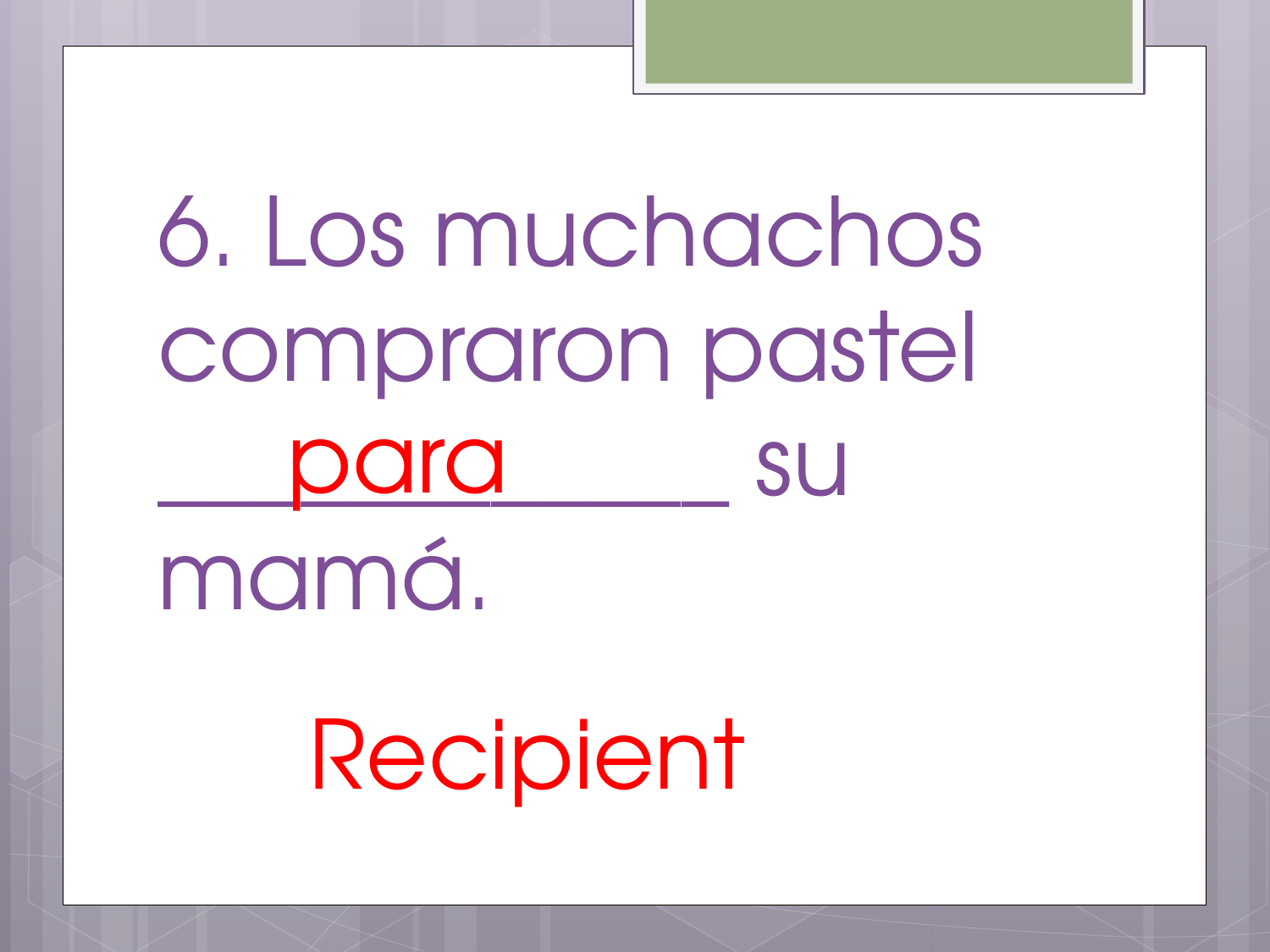

# 6. Los muchachos compraron pastel ____________ su mamá.
para
Recipient